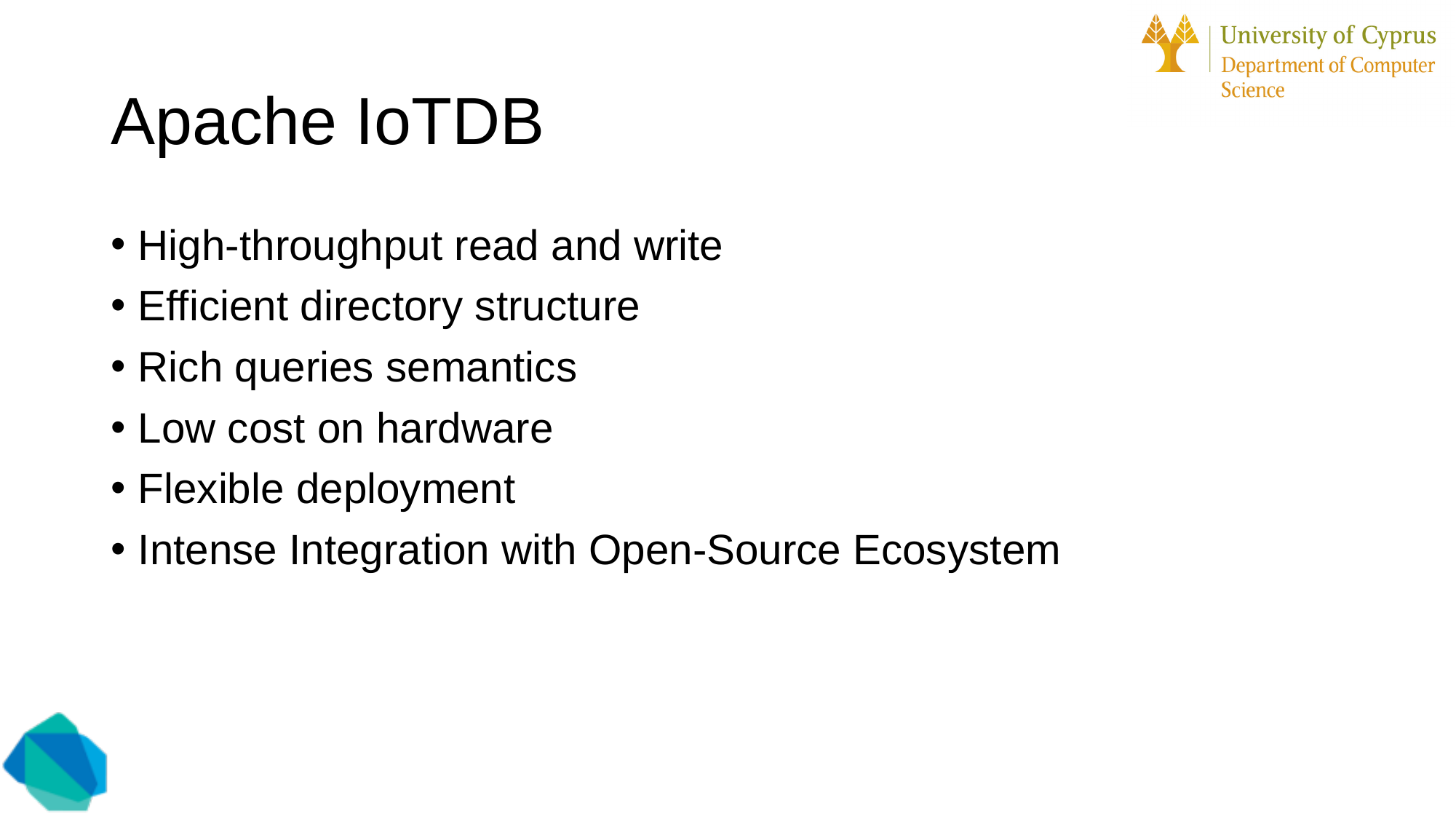

Apache IoTDB
High-throughput read and write
Efficient directory structure
Rich queries semantics
Low cost on hardware
Flexible deployment
Intense Integration with Open-Source Ecosystem